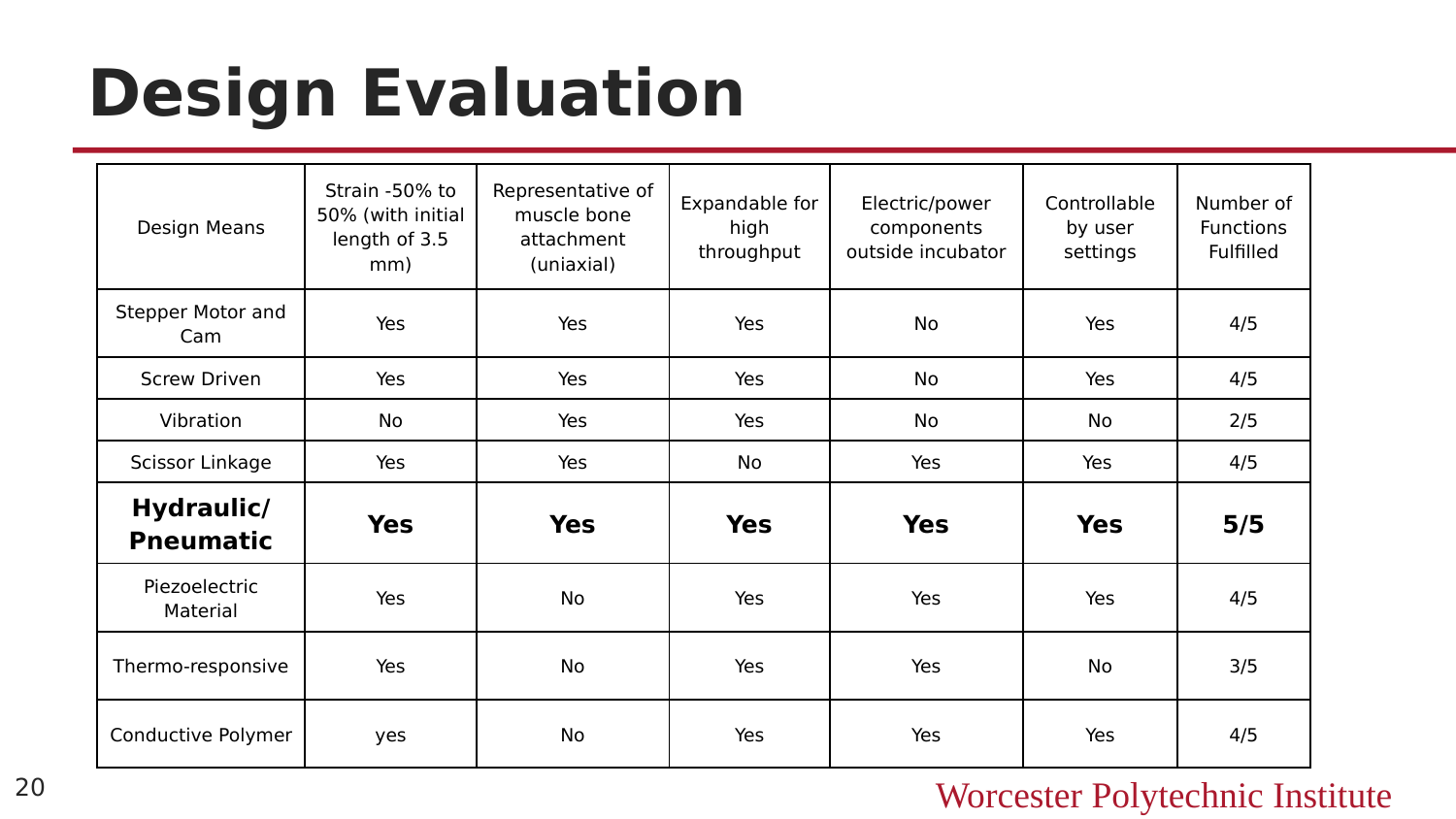

# Design Evaluation
| Design Means | Strain -50% to 50% (with initial length of 3.5 mm) | Representative of muscle bone attachment (uniaxial) | Expandable for high throughput | Electric/power components outside incubator | Controllable by user settings | Number of Functions Fulfilled |
| --- | --- | --- | --- | --- | --- | --- |
| Stepper Motor and Cam | Yes | Yes | Yes | No | Yes | 4/5 |
| Screw Driven | Yes | Yes | Yes | No | Yes | 4/5 |
| Vibration | No | Yes | Yes | No | No | 2/5 |
| Scissor Linkage | Yes | Yes | No | Yes | Yes | 4/5 |
| Hydraulic/ Pneumatic | Yes | Yes | Yes | Yes | Yes | 5/5 |
| Piezoelectric Material | Yes | No | Yes | Yes | Yes | 4/5 |
| Thermo-responsive | Yes | No | Yes | Yes | No | 3/5 |
| Conductive Polymer | yes | No | Yes | Yes | Yes | 4/5 |
20